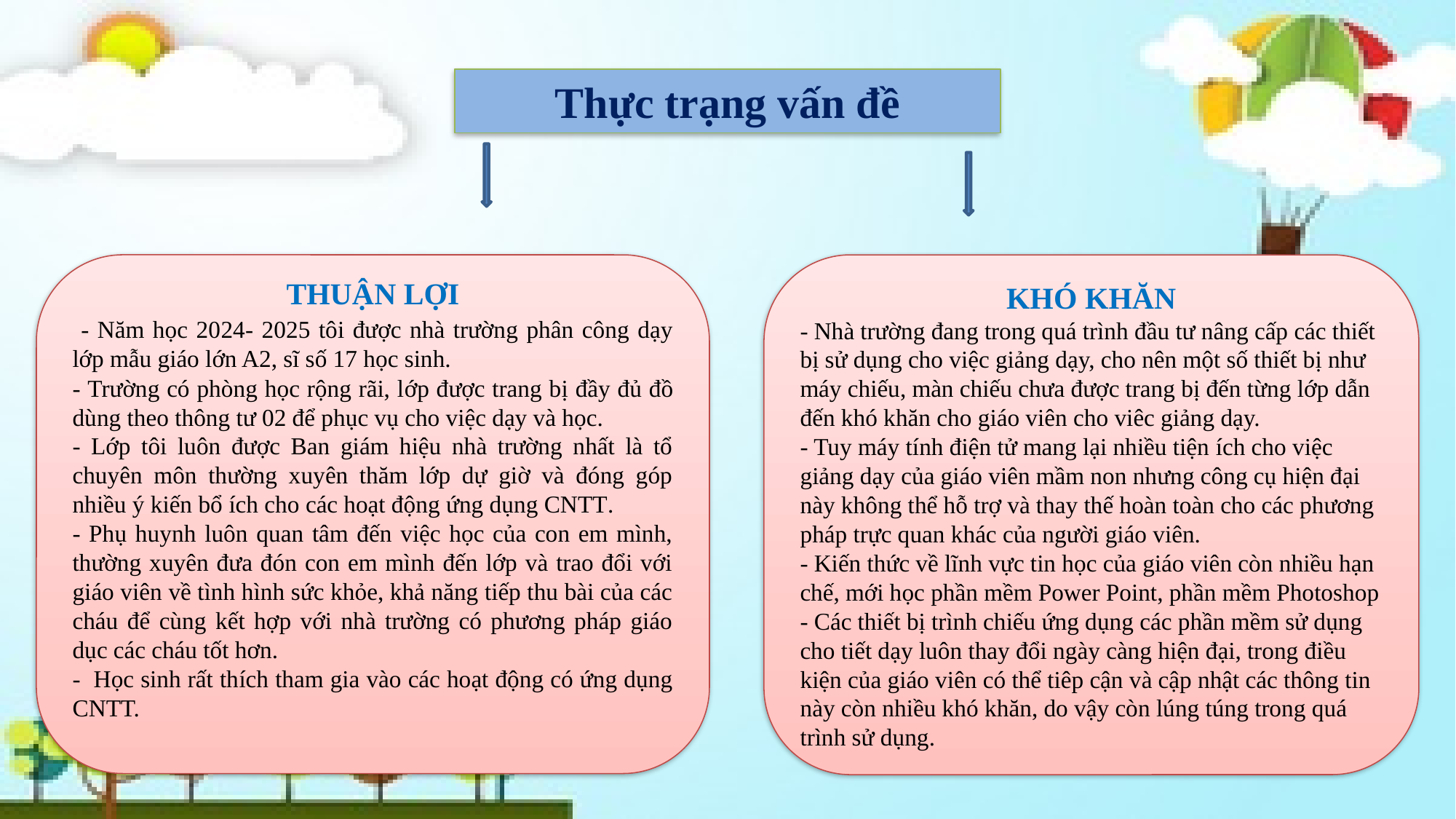

# Thực trạng vấn đề

THUẬN LỢI
 - Năm học 2024- 2025 tôi được nhà trường phân công dạy lớp mẫu giáo lớn A2, sĩ số 17 học sinh.
- Trường có phòng học rộng rãi, lớp được trang bị đầy đủ đồ dùng theo thông tư 02 để phục vụ cho việc dạy và học.
- Lớp tôi luôn được Ban giám hiệu nhà trường nhất là tổ chuyên môn thường xuyên thăm lớp dự giờ và đóng góp nhiều ý kiến bổ ích cho các hoạt động ứng dụng CNTT.
- Phụ huynh luôn quan tâm đến việc học của con em mình, thường xuyên đưa đón con em mình đến lớp và trao đổi với giáo viên về tình hình sức khỏe, khả năng tiếp thu bài của các cháu để cùng kết hợp với nhà trường có phương pháp giáo dục các cháu tốt hơn.
-  Học sinh rất thích tham gia vào các hoạt động có ứng dụng CNTT.

KHÓ KHĂN
- Nhà trường đang trong quá trình đầu tư nâng cấp các thiết bị sử dụng cho việc giảng dạy, cho nên một số thiết bị như máy chiếu, màn chiếu chưa được trang bị đến từng lớp dẫn đến khó khăn cho giáo viên cho viêc giảng dạy.
- Tuy máy tính điện tử mang lại nhiều tiện ích cho việc giảng dạy của giáo viên mầm non nhưng công cụ hiện đại này không thể hỗ trợ và thay thế hoàn toàn cho các phương pháp trực quan khác của người giáo viên.
- Kiến thức về lĩnh vực tin học của giáo viên còn nhiều hạn chế, mới học phần mềm Power Point, phần mềm Photoshop
- Các thiết bị trình chiếu ứng dụng các phần mềm sử dụng cho tiết dạy luôn thay đổi ngày càng hiện đại, trong điều kiện của giáo viên có thể tiêp cận và cập nhật các thông tin này còn nhiều khó khăn, do vậy còn lúng túng trong quá trình sử dụng.